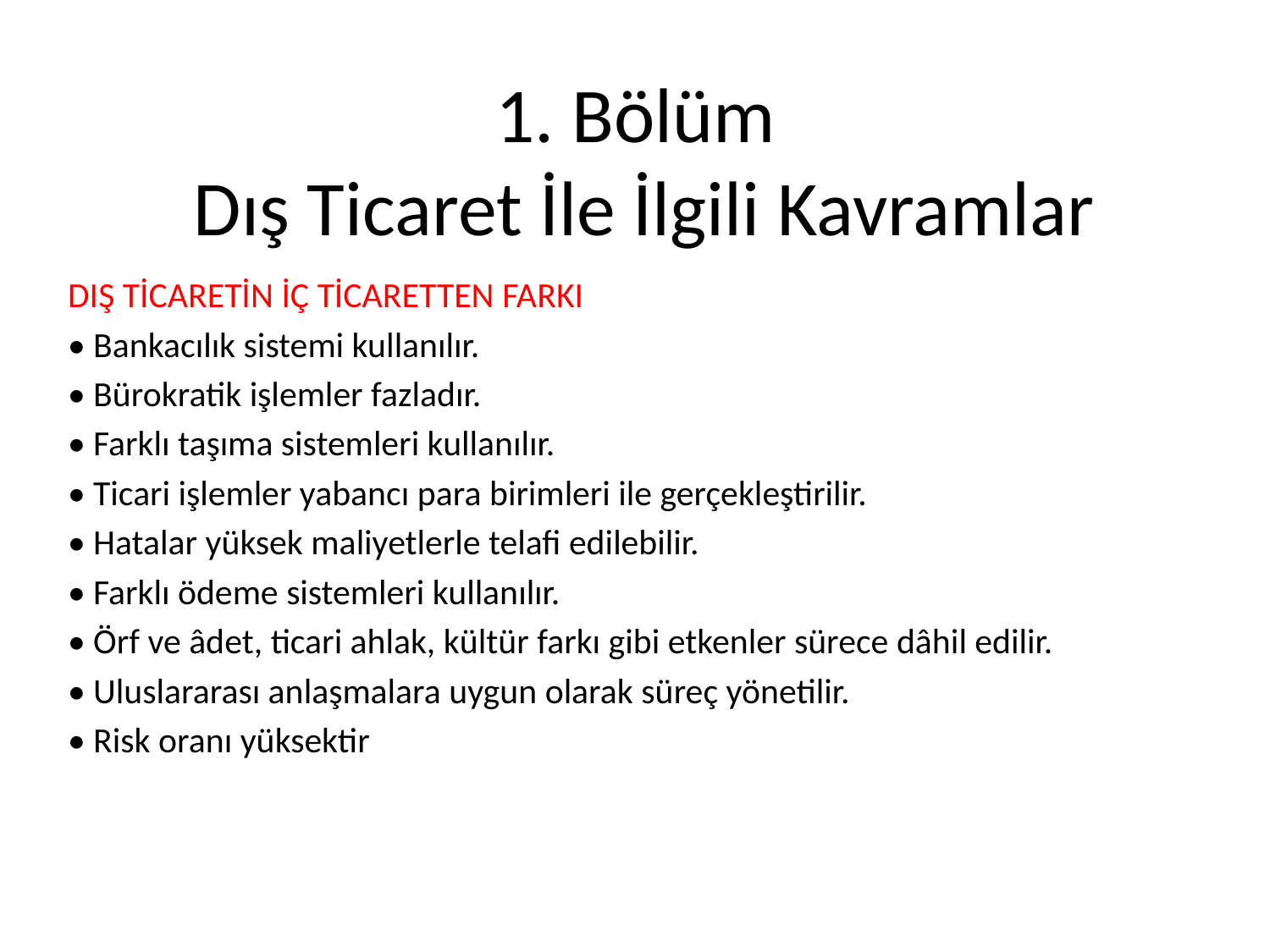

# 1. Bölüm Dış Ticaret İle İlgili Kavramlar
DIŞ TİCARETİN İÇ TİCARETTEN FARKI
• Bankacılık sistemi kullanılır.
• Bürokratik işlemler fazladır.
• Farklı taşıma sistemleri kullanılır.
• Ticari işlemler yabancı para birimleri ile gerçekleştirilir.
• Hatalar yüksek maliyetlerle telafi edilebilir.
• Farklı ödeme sistemleri kullanılır.
• Örf ve âdet, ticari ahlak, kültür farkı gibi etkenler sürece dâhil edilir.
• Uluslararası anlaşmalara uygun olarak süreç yönetilir.
• Risk oranı yüksektir